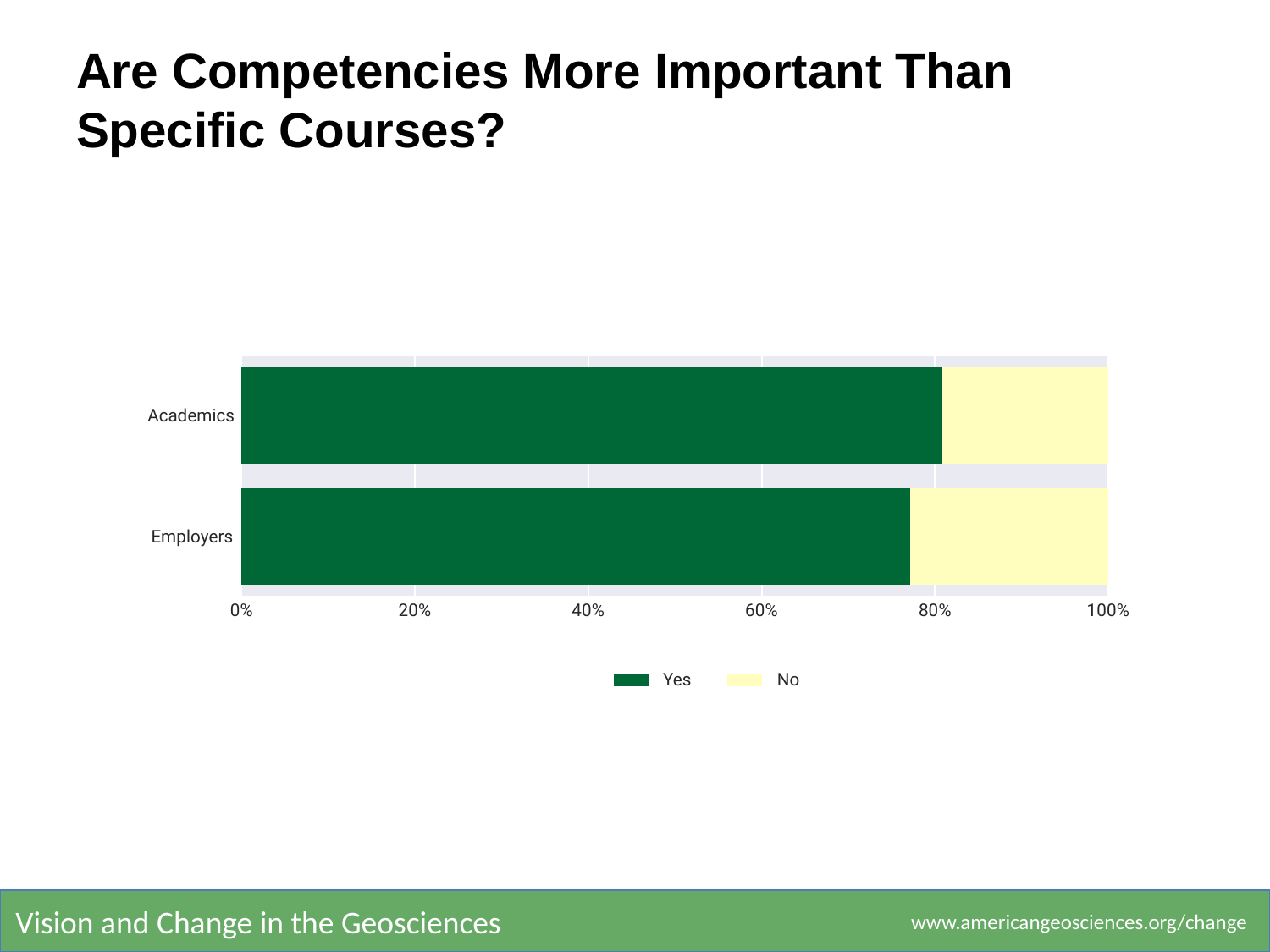

# Are Competencies More Important Than Specific Courses?

0%

20%

40%

60%

80%

100%

Academics
Employers

Yes
No